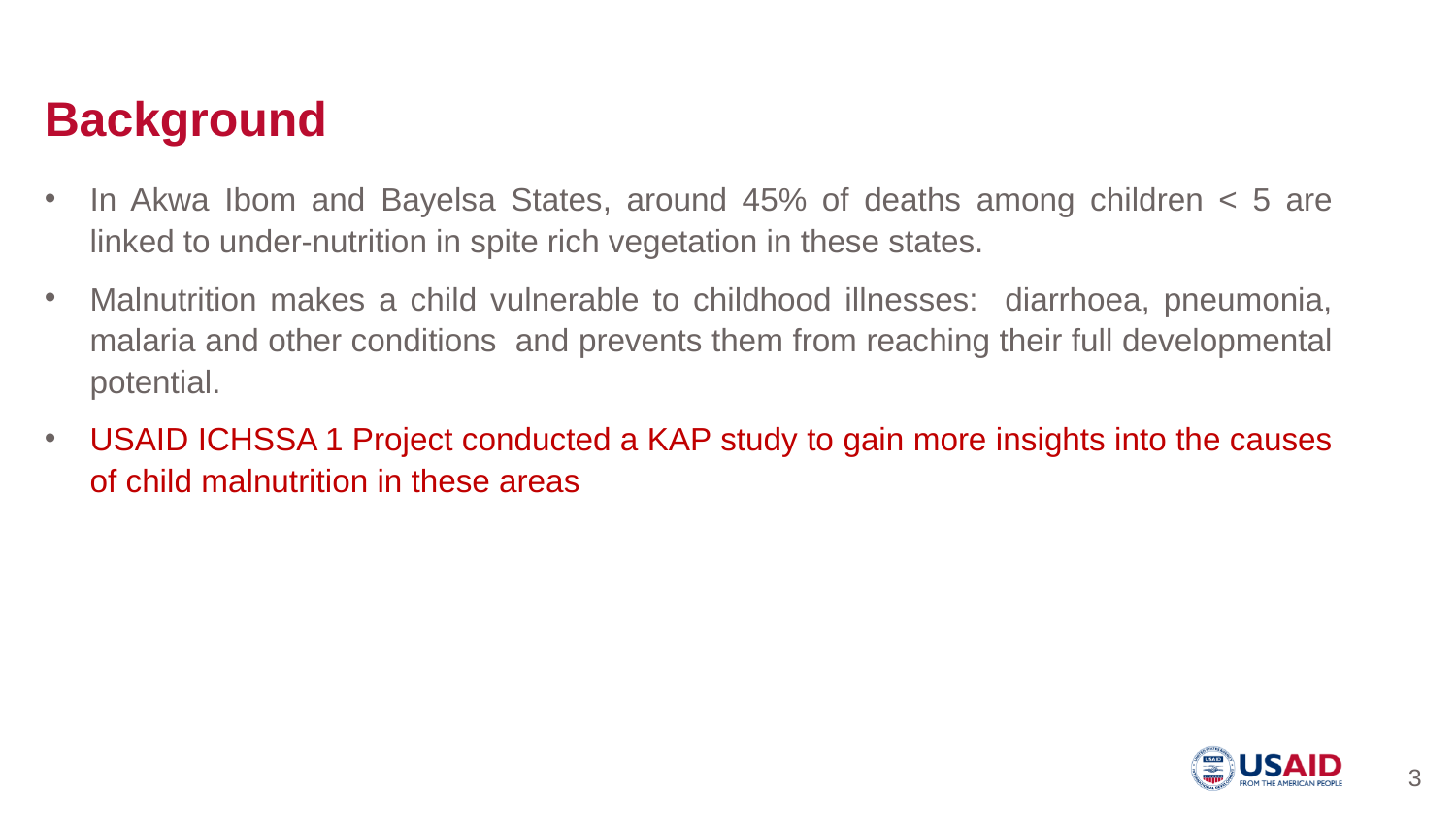

Background

In Akwa Ibom and Bayelsa States, around 45% of deaths among children < 5 are linked to under-nutrition in spite rich vegetation in these states.
Malnutrition makes a child vulnerable to childhood illnesses:  diarrhoea, pneumonia, malaria and other conditions  and prevents them from reaching their full developmental potential.
USAID ICHSSA 1 Project conducted a KAP study to gain more insights into the causes of child malnutrition in these areas
3